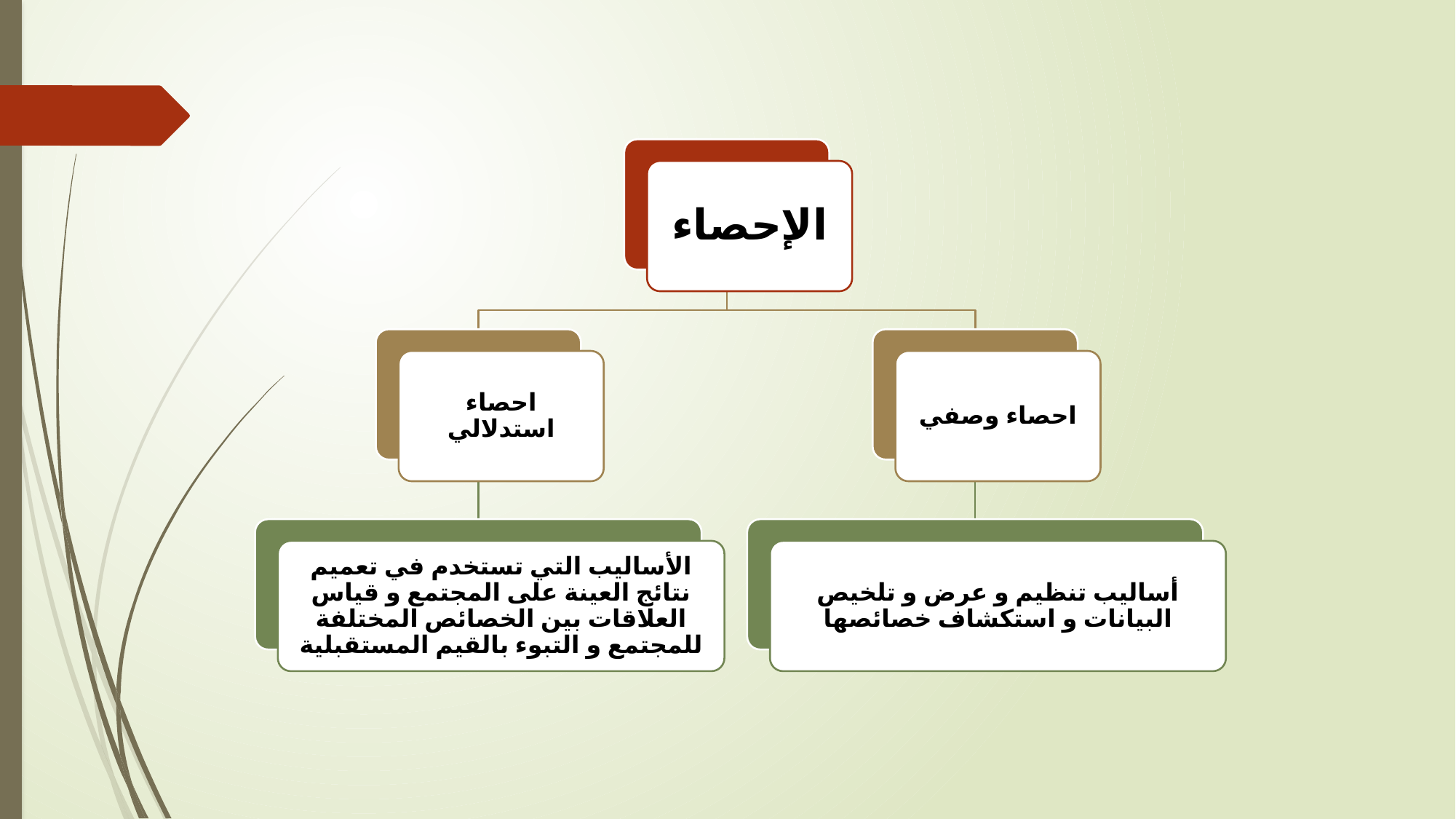

الإحصاء

احصاء استدلالي
احصاء وصفي

الأساليب التي تستخدم في تعميم نتائج العينة على المجتمع و قياس العلاقات بين الخصائص المختلفة للمجتمع و التبوء بالقيم المستقبلية
أساليب تنظيم و عرض و تلخيص البيانات و استكشاف خصائصها